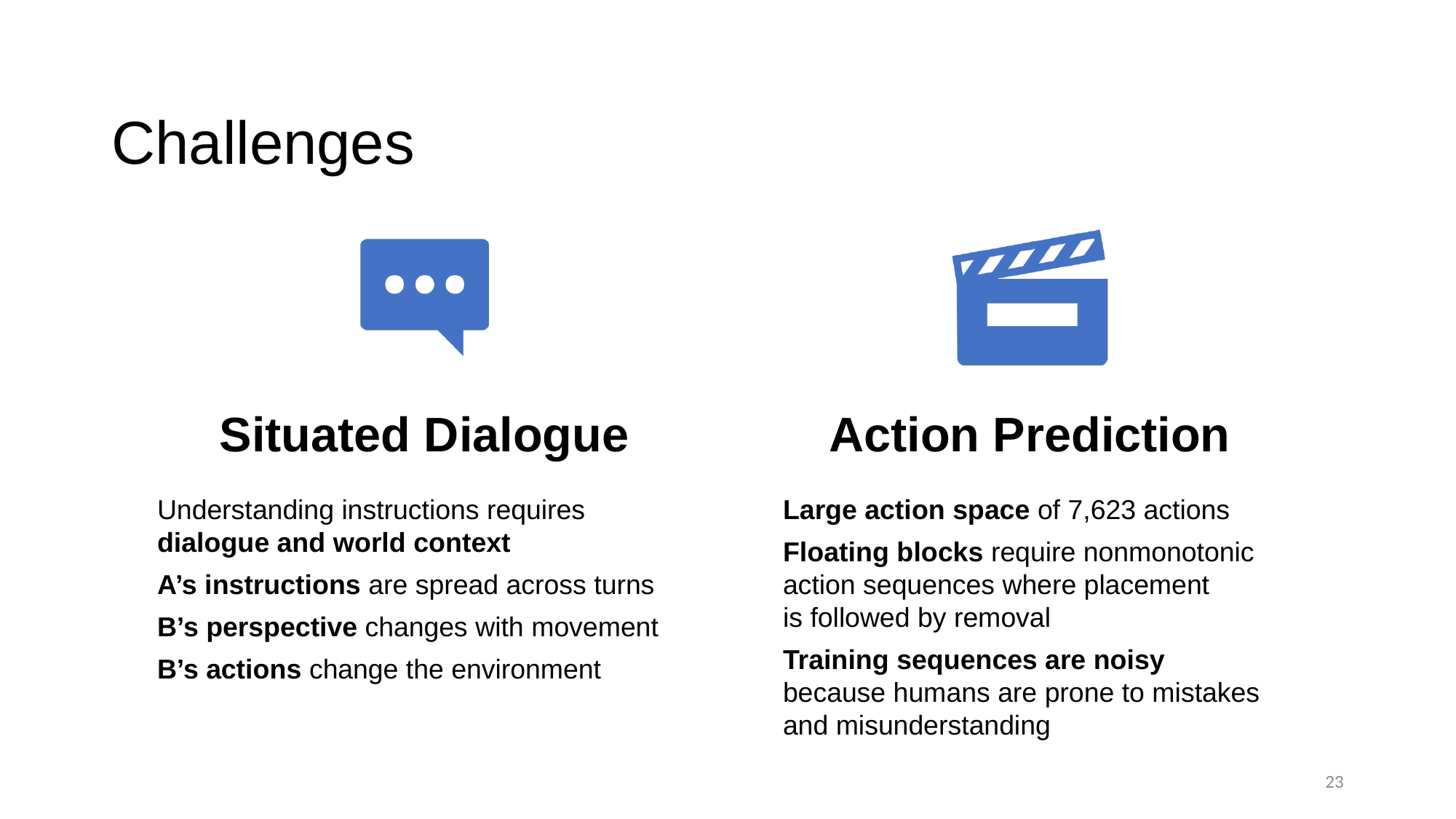

# Challenges
Situated Dialogue
Action Prediction

Understanding instructions requires dialogue and world context
A’s instructions are spread across turns
B’s perspective changes with movement
B’s actions change the environment

Large action space of 7,623 actions
Floating blocks require nonmonotonic action sequences where placement
is followed by removal
Training sequences are noisy
because humans are prone to mistakes
and misunderstanding
23